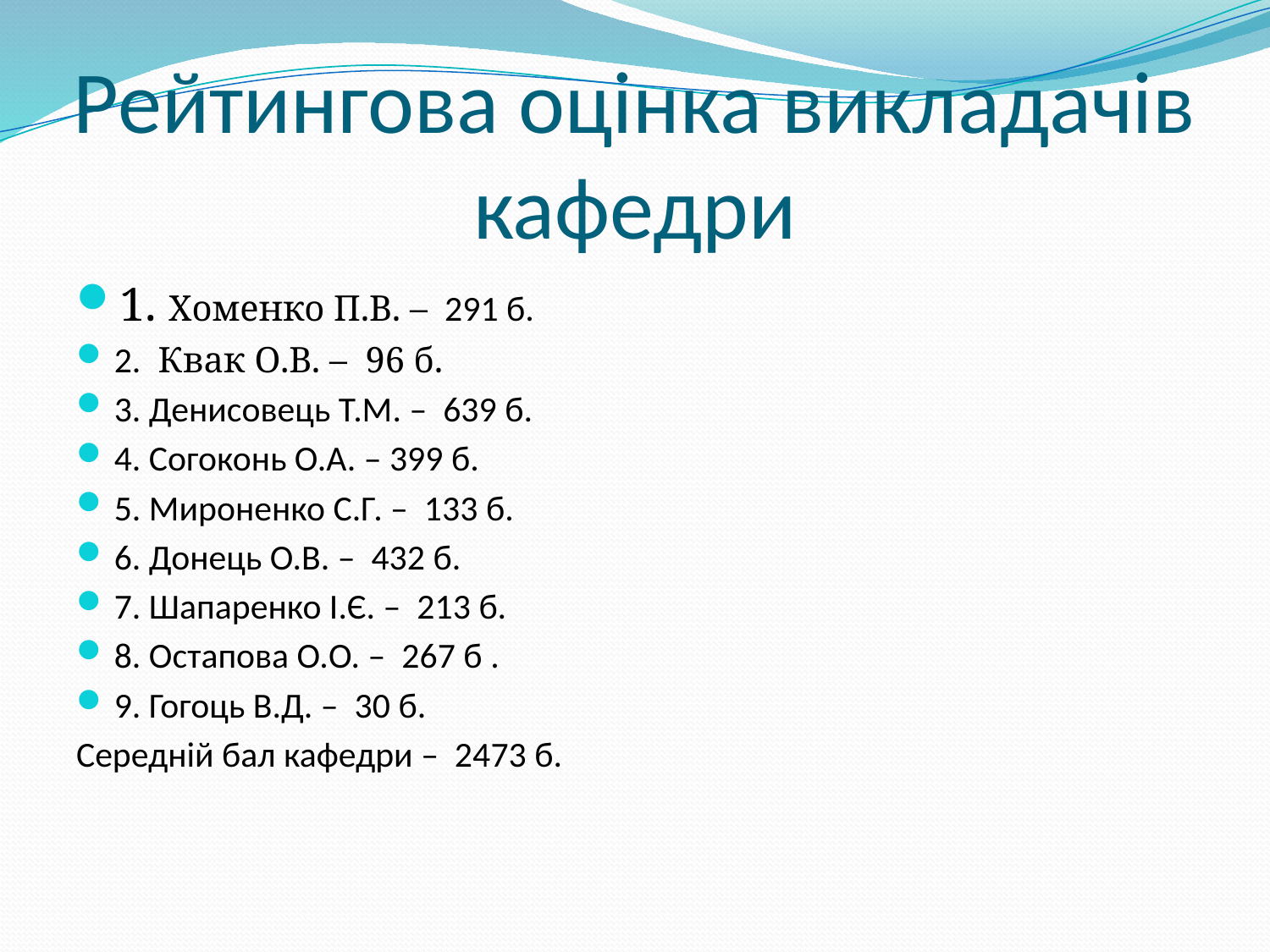

# Рейтингова оцінка викладачів кафедри
1. Хоменко П.В. –  291 б.
2.  Квак О.В. –  96 б.
3. Денисовець Т.М. –  639 б.
4. Согоконь О.А. – 399 б.
5. Мироненко С.Г. –  133 б.
6. Донець О.В. –  432 б.
7. Шапаренко І.Є. –  213 б.
8. Остапова О.О. –  267 б .
9. Гогоць В.Д. –  30 б.
Середній бал кафедри –  2473 б.